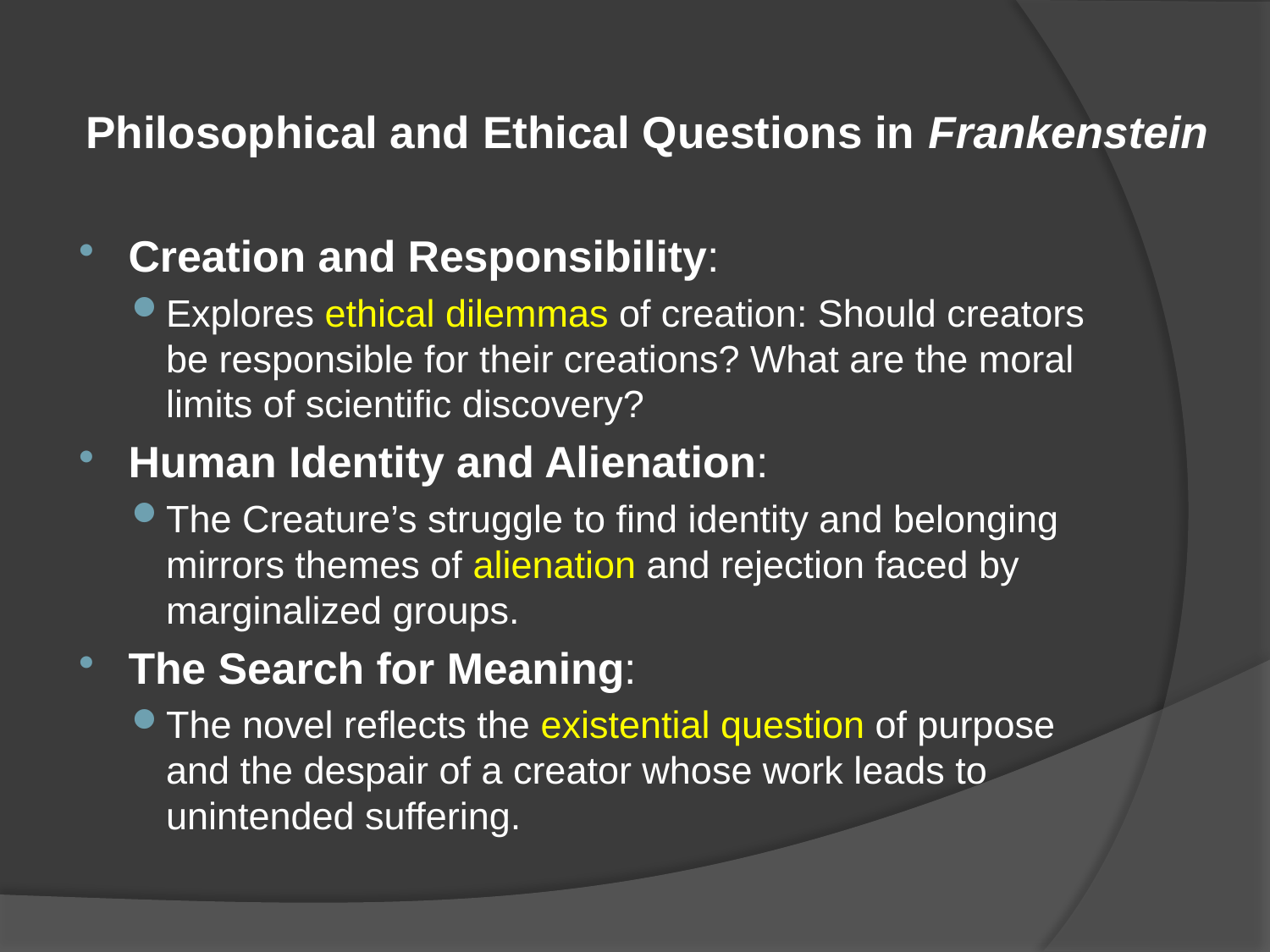

# Philosophical and Ethical Questions in Frankenstein
Creation and Responsibility:
Explores ethical dilemmas of creation: Should creators be responsible for their creations? What are the moral limits of scientific discovery?
Human Identity and Alienation:
The Creature’s struggle to find identity and belonging mirrors themes of alienation and rejection faced by marginalized groups.
The Search for Meaning:
The novel reflects the existential question of purpose and the despair of a creator whose work leads to unintended suffering.